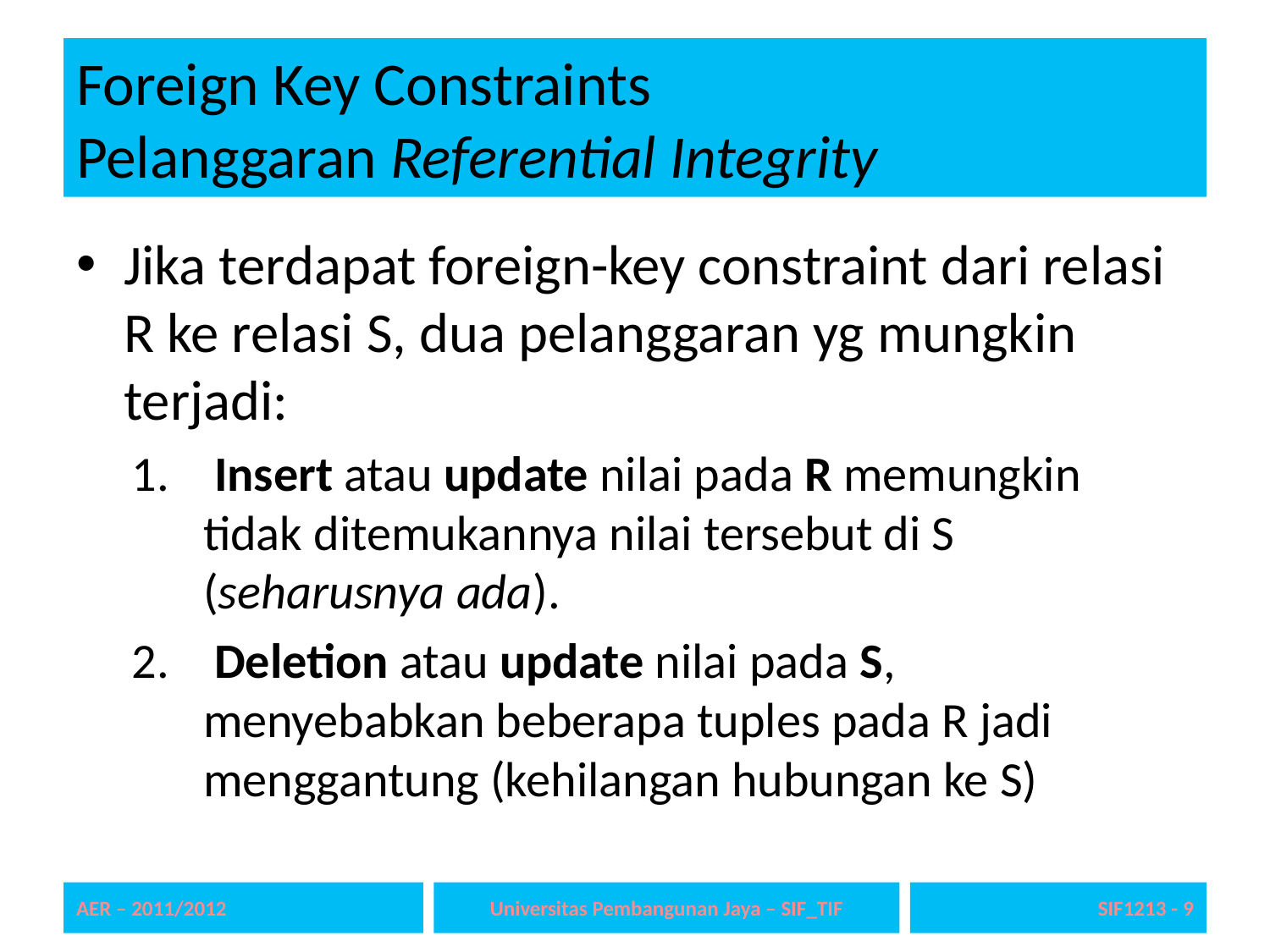

# Foreign Key Constraints Pelanggaran Referential Integrity
Jika terdapat foreign-key constraint dari relasi R ke relasi S, dua pelanggaran yg mungkin terjadi:
 Insert atau update nilai pada R memungkin tidak ditemukannya nilai tersebut di S (seharusnya ada).
 Deletion atau update nilai pada S, menyebabkan beberapa tuples pada R jadi menggantung (kehilangan hubungan ke S)

AER – 2011/2012
Universitas Pembangunan Jaya – SIF_TIF
SIF1213 - 9